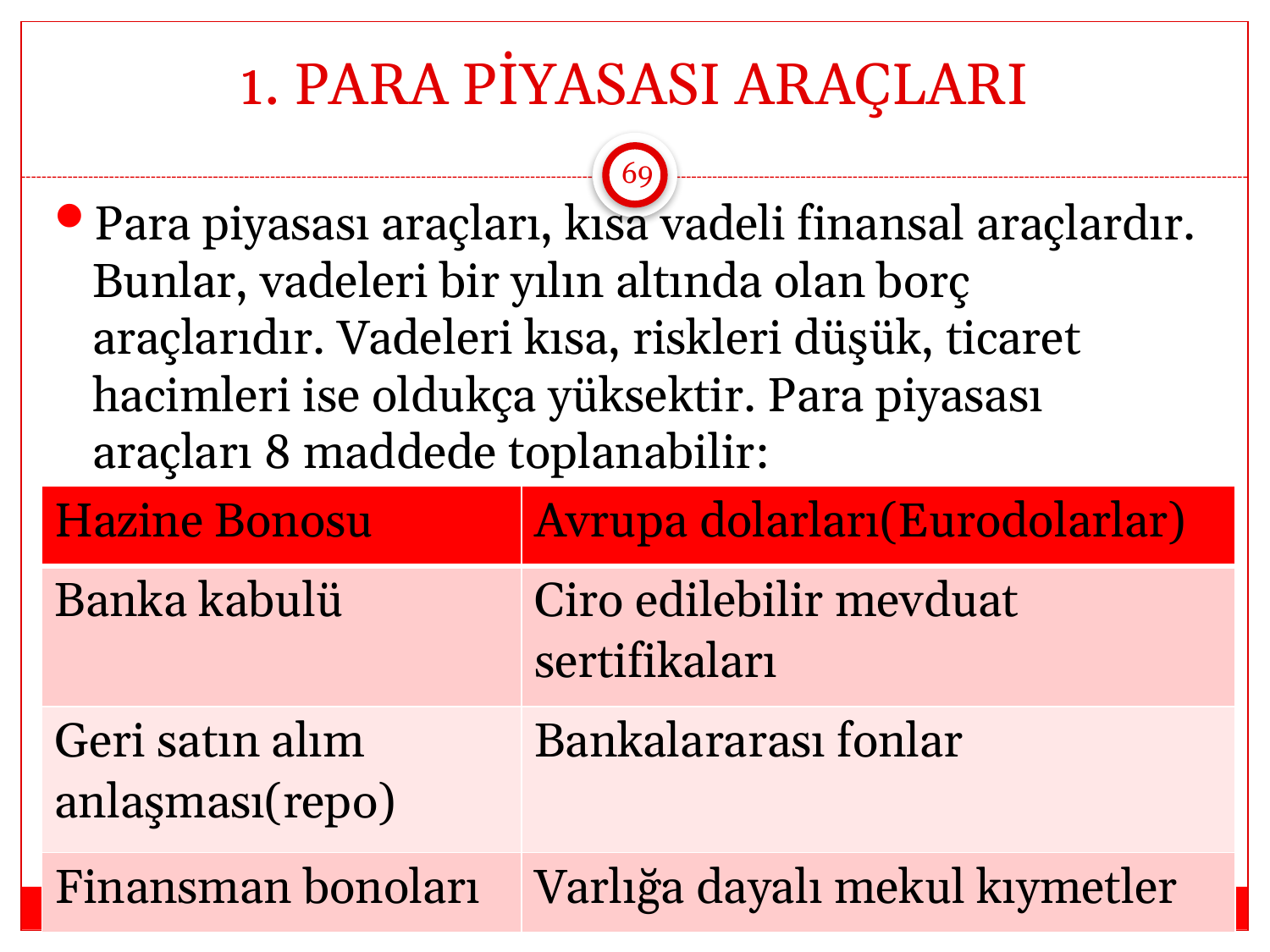

# 1. PARA PİYASASI ARAÇLARI
69
Para piyasası araçları, kısa vadeli finansal araçlardır. Bunlar, vadeleri bir yılın altında olan borç araçlarıdır. Vadeleri kısa, riskleri düşük, ticaret hacimleri ise oldukça yüksektir. Para piyasası araçları 8 maddede toplanabilir:

| Hazine Bonosu | Avrupa dolarları(Eurodolarlar) |
| --- | --- |
| Banka kabulü | Ciro edilebilir mevduat sertifikaları |
| Geri satın alım anlaşması(repo) | Bankalararası fonlar |
| Finansman bonoları | Varlığa dayalı mekul kıymetler |